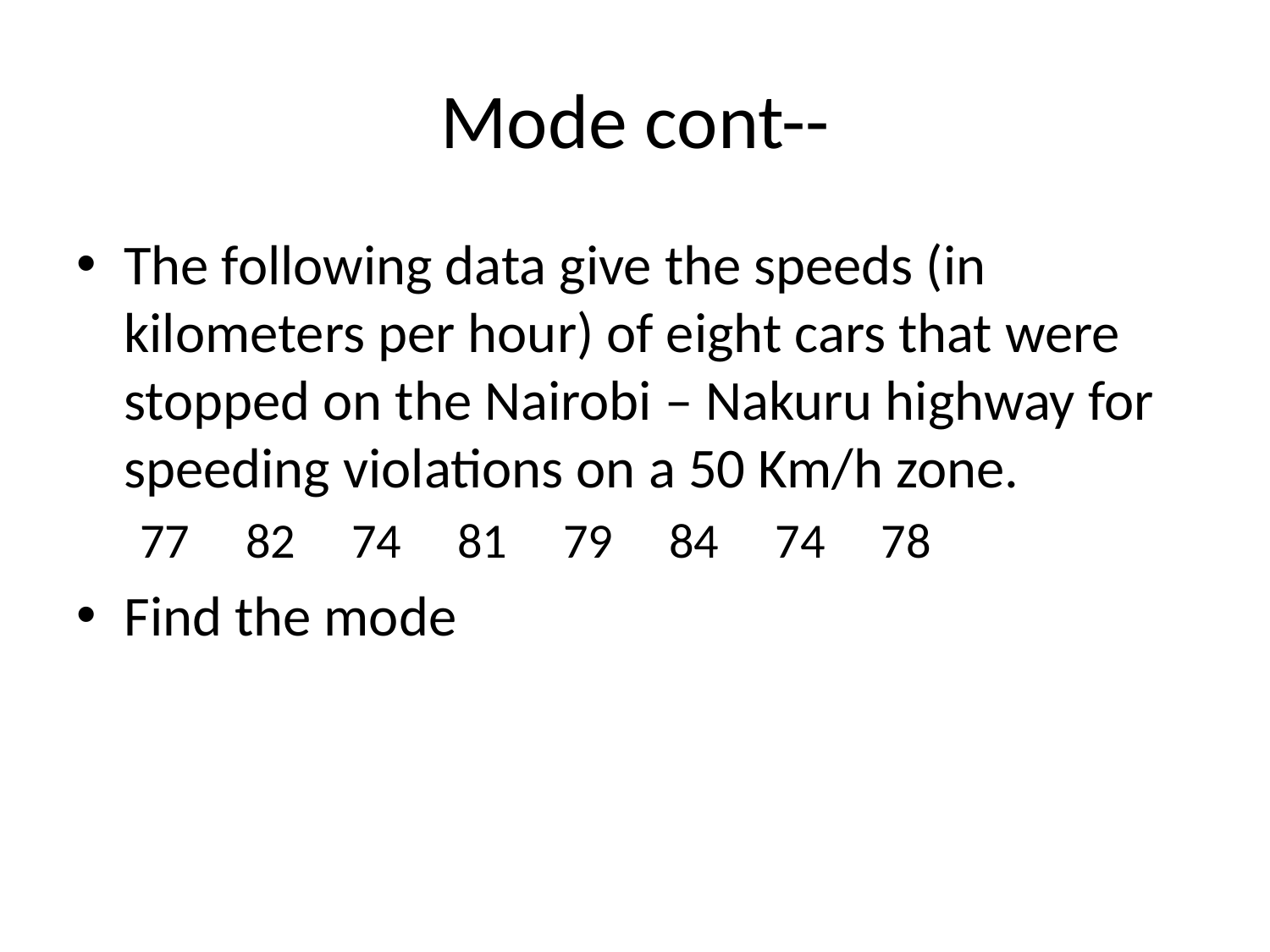

# Mode cont--
The following data give the speeds (in kilometers per hour) of eight cars that were stopped on the Nairobi – Nakuru highway for speeding violations on a 50 Km/h zone.
77     82     74     81     79     84     74     78
Find the mode